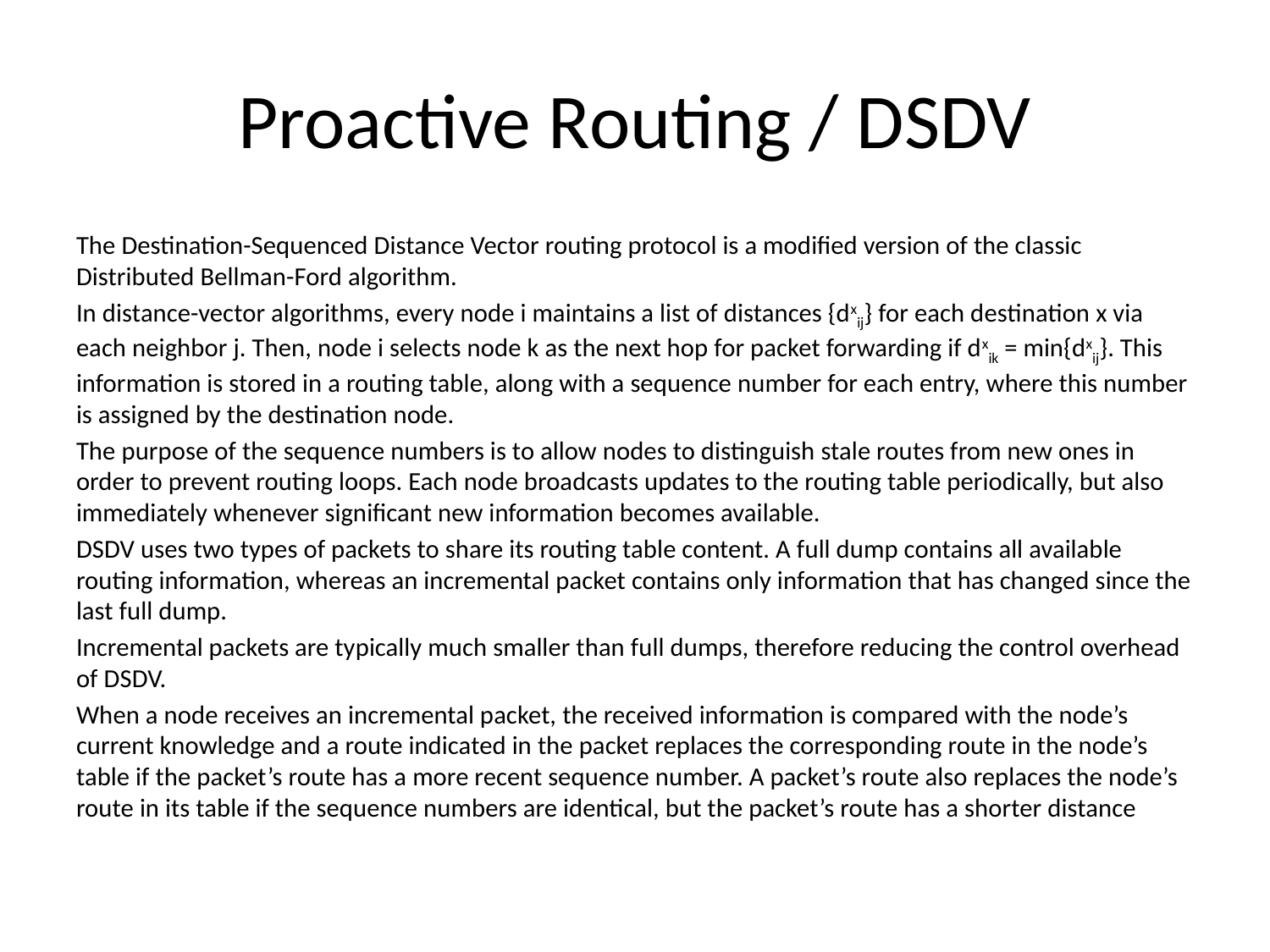

# Proactive Routing / DSDV
The Destination-Sequenced Distance Vector routing protocol is a modified version of the classic Distributed Bellman-Ford algorithm.
In distance-vector algorithms, every node i maintains a list of distances {dxij} for each destination x via each neighbor j. Then, node i selects node k as the next hop for packet forwarding if dxik = min{dxij}. This information is stored in a routing table, along with a sequence number for each entry, where this number is assigned by the destination node.
The purpose of the sequence numbers is to allow nodes to distinguish stale routes from new ones in order to prevent routing loops. Each node broadcasts updates to the routing table periodically, but also immediately whenever significant new information becomes available.
DSDV uses two types of packets to share its routing table content. A full dump contains all available routing information, whereas an incremental packet contains only information that has changed since the last full dump.
Incremental packets are typically much smaller than full dumps, therefore reducing the control overhead of DSDV.
When a node receives an incremental packet, the received information is compared with the node’s current knowledge and a route indicated in the packet replaces the corresponding route in the node’s table if the packet’s route has a more recent sequence number. A packet’s route also replaces the node’s route in its table if the sequence numbers are identical, but the packet’s route has a shorter distance